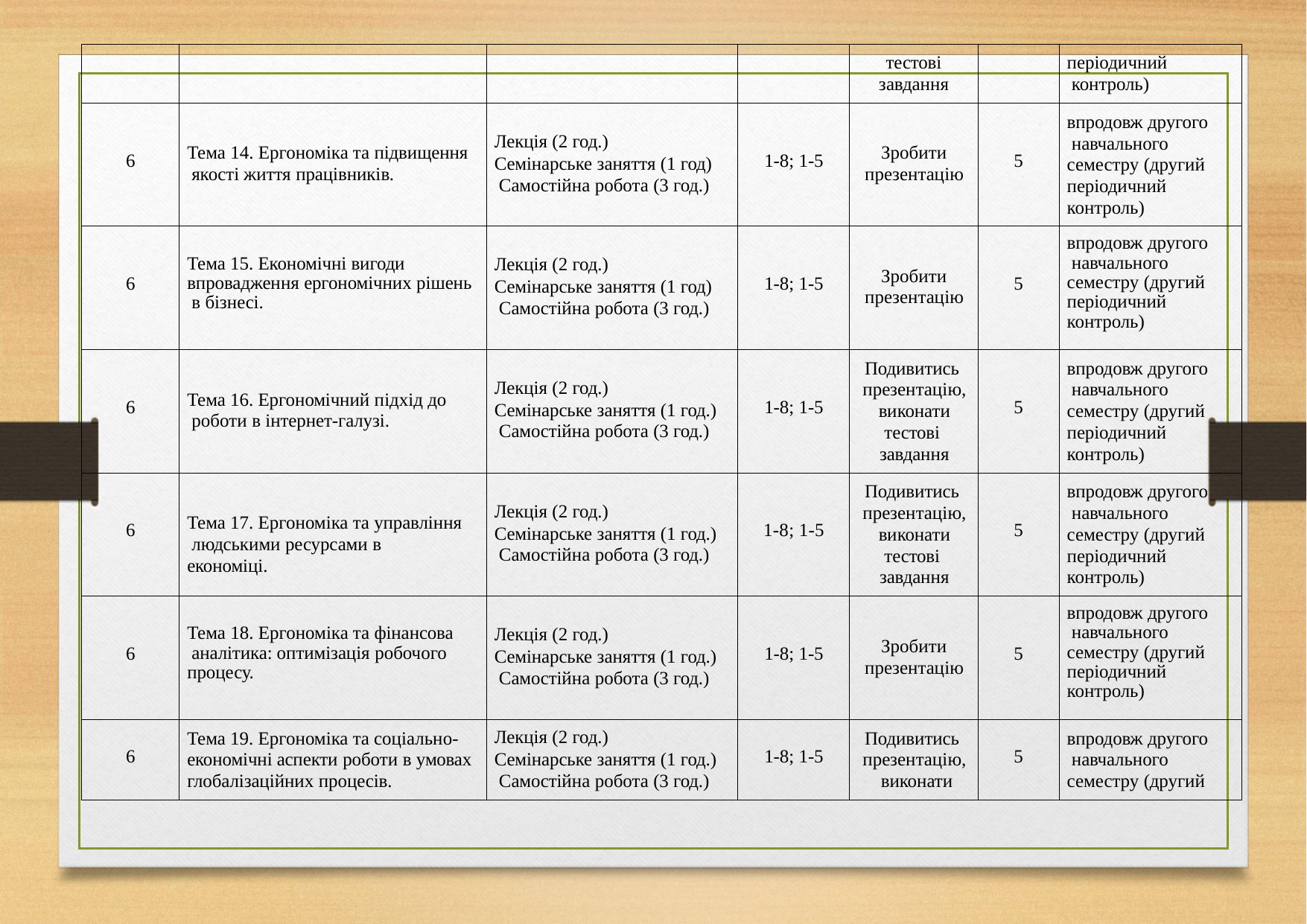

|  |  |  |  | тестові завдання |  | періодичний контроль) |
| --- | --- | --- | --- | --- | --- | --- |
| 6 | Тема 14. Ергономіка та підвищення якості життя працівників. | Лекція (2 год.) Семінарське заняття (1 год) Самостійна робота (3 год.) | 1-8; 1-5 | Зробити презентацію | 5 | впродовж другого навчального семестру (другий періодичний контроль) |
| 6 | Тема 15. Економічні вигоди впровадження ергономічних рішень в бізнесі. | Лекція (2 год.) Семінарське заняття (1 год) Самостійна робота (3 год.) | 1-8; 1-5 | Зробити презентацію | 5 | впродовж другого навчального семестру (другий періодичний контроль) |
| 6 | Тема 16. Ергономічний підхід до роботи в інтернет-галузі. | Лекція (2 год.) Семінарське заняття (1 год.) Самостійна робота (3 год.) | 1-8; 1-5 | Подивитись презентацію, виконати тестові завдання | 5 | впродовж другого навчального семестру (другий періодичний контроль) |
| 6 | Тема 17. Ергономіка та управління людськими ресурсами в економіці. | Лекція (2 год.) Семінарське заняття (1 год.) Самостійна робота (3 год.) | 1-8; 1-5 | Подивитись презентацію, виконати тестові завдання | 5 | впродовж другого навчального семестру (другий періодичний контроль) |
| 6 | Тема 18. Ергономіка та фінансова аналітика: оптимізація робочого процесу. | Лекція (2 год.) Семінарське заняття (1 год.) Самостійна робота (3 год.) | 1-8; 1-5 | Зробити презентацію | 5 | впродовж другого навчального семестру (другий періодичний контроль) |
| 6 | Тема 19. Ергономіка та соціально- економічні аспекти роботи в умовах глобалізаційних процесів. | Лекція (2 год.) Семінарське заняття (1 год.) Самостійна робота (3 год.) | 1-8; 1-5 | Подивитись презентацію, виконати | 5 | впродовж другого навчального семестру (другий |